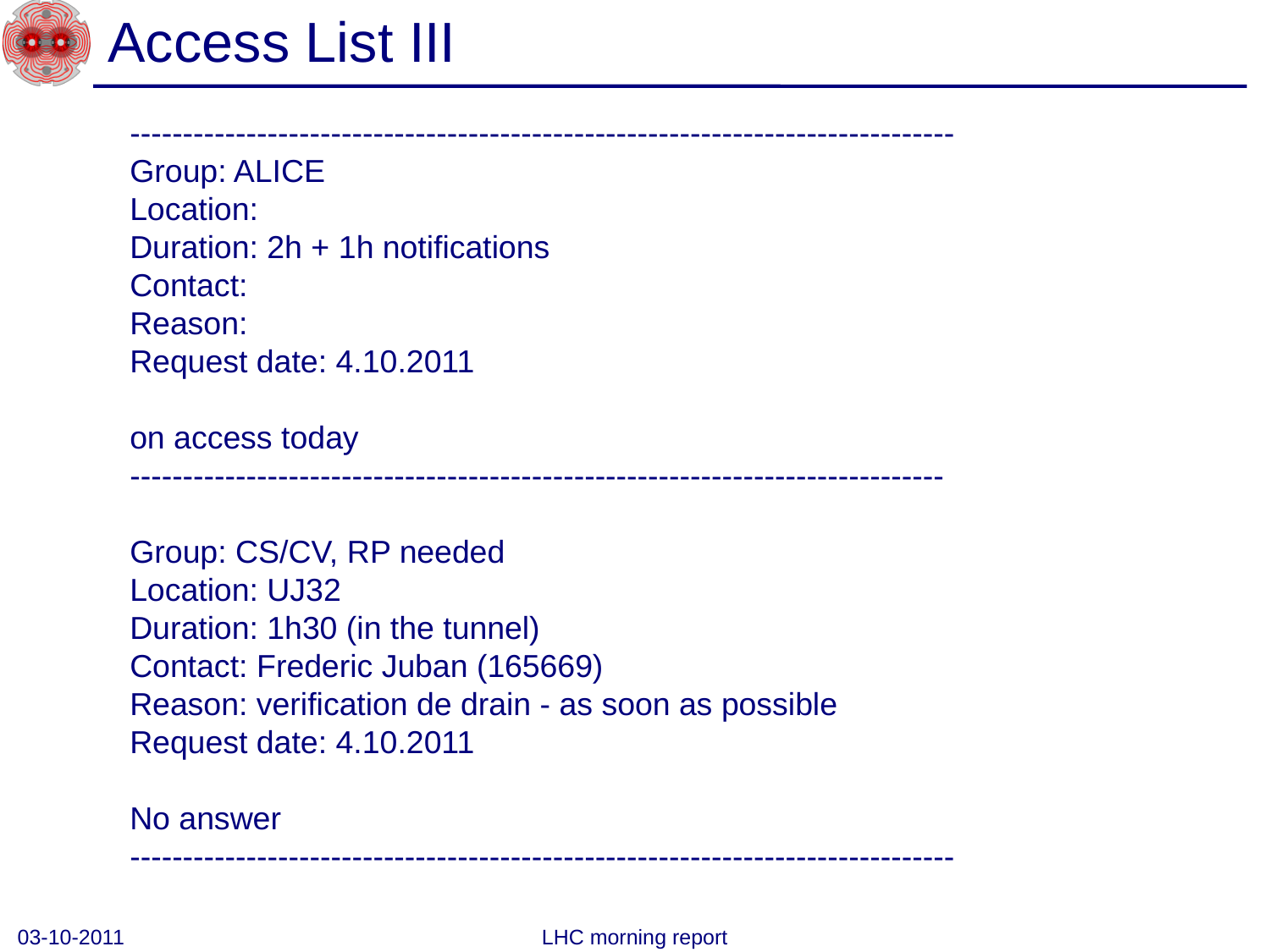

# Access List III
	------------------------------------------------------------------------------
Group: ALICE
Location:
Duration: 2h + 1h notifications
Contact:
Reason:
Request date: 4.10.2011
on access today
-----------------------------------------------------------------------------
Group: CS/CV, RP needed
Location: UJ32
Duration: 1h30 (in the tunnel)
Contact: Frederic Juban (165669)
Reason: verification de drain - as soon as possible
Request date: 4.10.2011
No answer
------------------------------------------------------------------------------
03-10-2011
LHC morning report